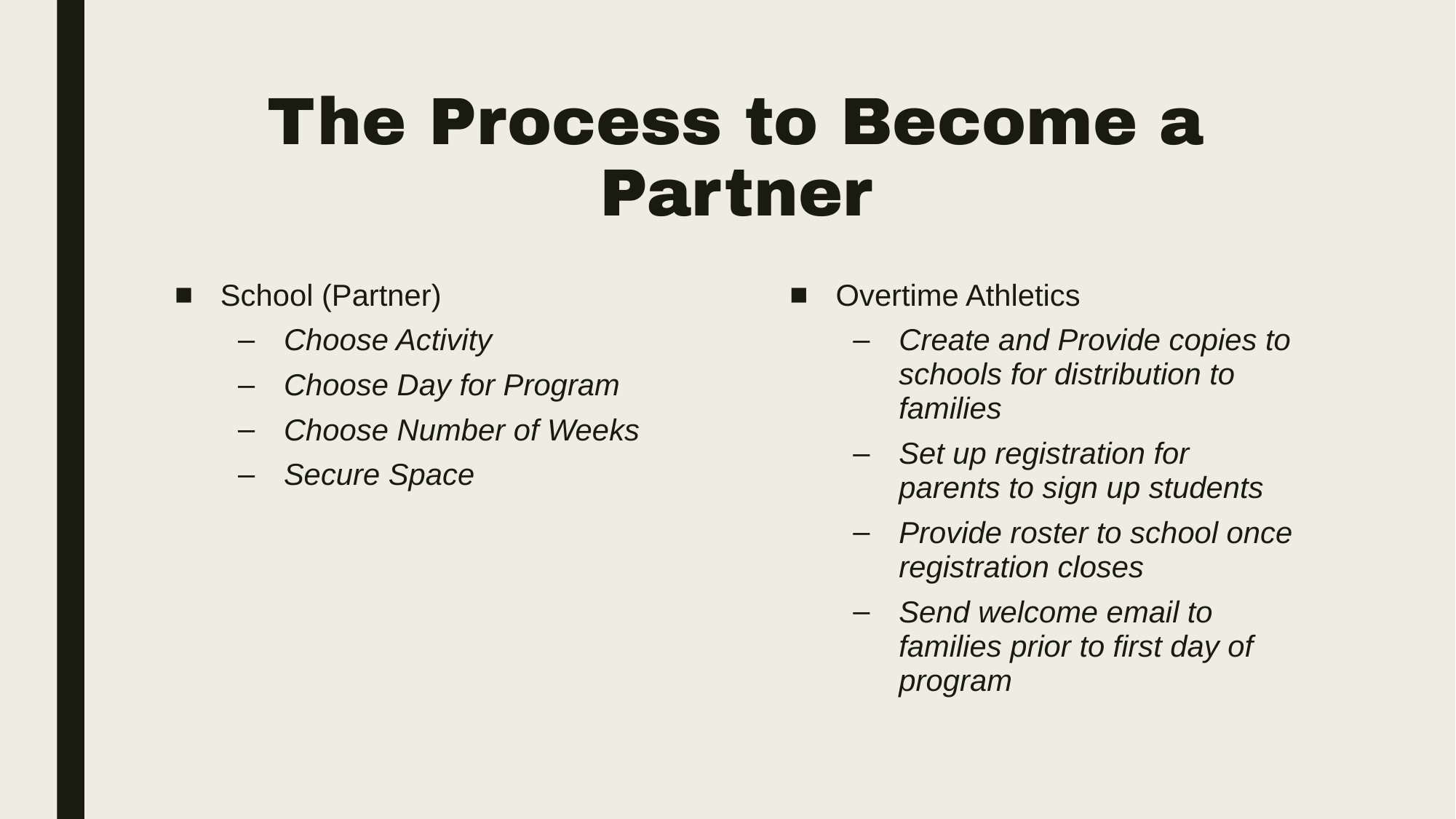

# The Process to Become a Partner
School (Partner)
Choose Activity
Choose Day for Program
Choose Number of Weeks
Secure Space

Overtime Athletics
Create and Provide copies to schools for distribution to families
Set up registration for parents to sign up students
Provide roster to school once registration closes
Send welcome email to families prior to first day of program